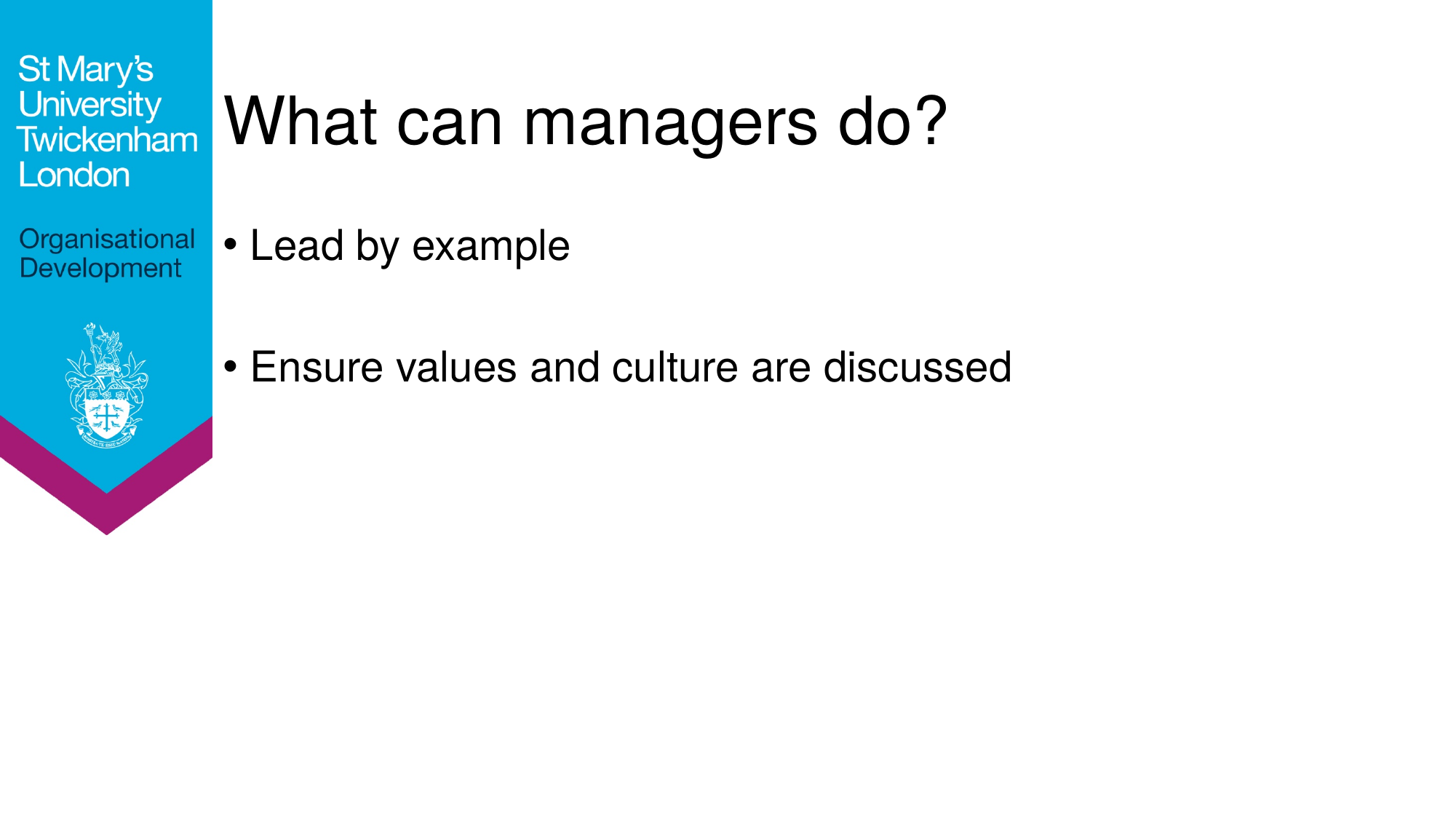

# What can managers do?
Lead by example

Ensure values and culture are discussed